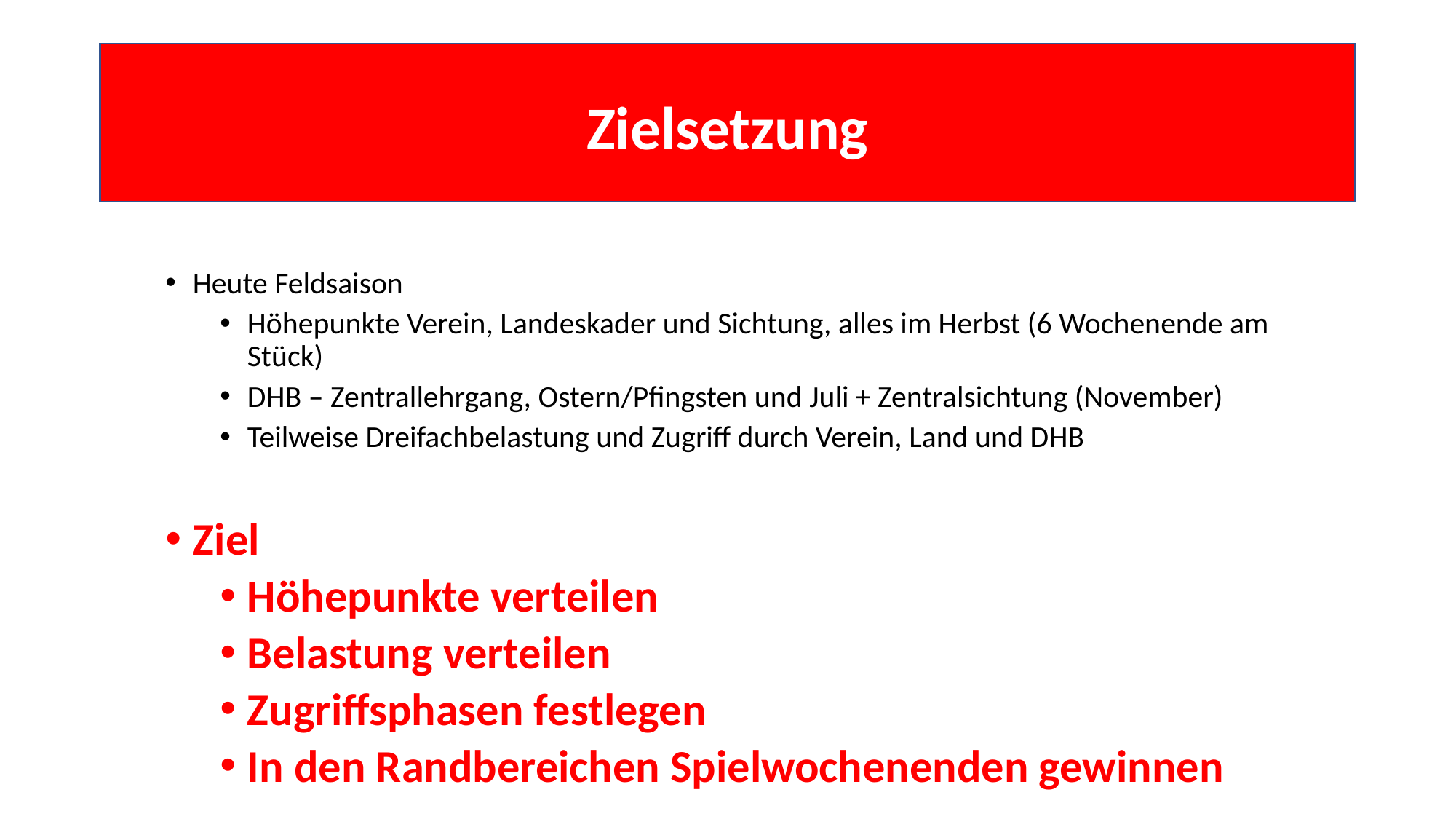

# Zielsetzung

Heute Feldsaison
Höhepunkte Verein, Landeskader und Sichtung, alles im Herbst (6 Wochenende am Stück)
DHB – Zentrallehrgang, Ostern/Pfingsten und Juli + Zentralsichtung (November)
Teilweise Dreifachbelastung und Zugriff durch Verein, Land und DHB

Ziel
Höhepunkte verteilen
Belastung verteilen
Zugriffsphasen festlegen
In den Randbereichen Spielwochenenden gewinnen